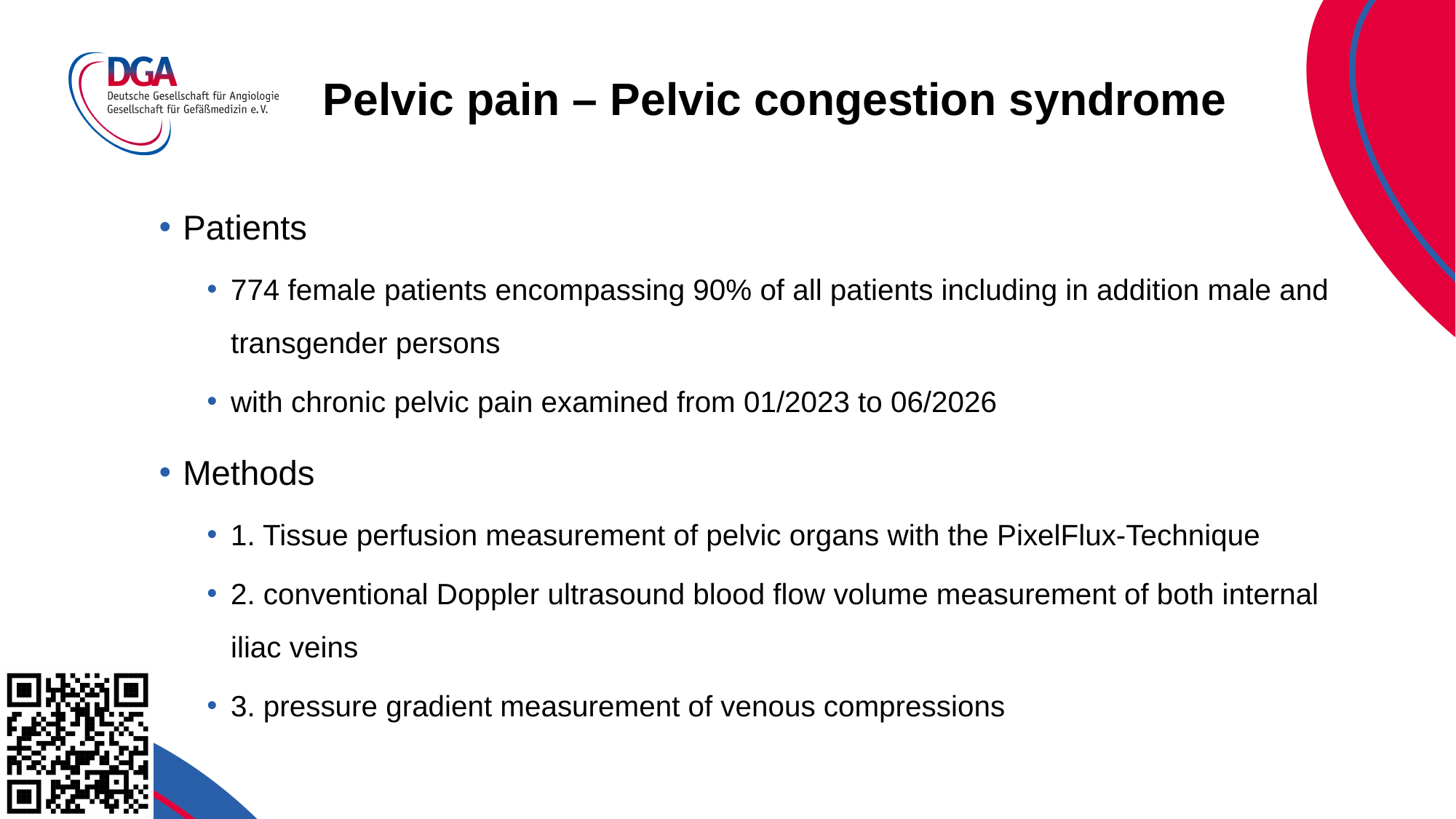

# Pelvic pain – Pelvic congestion syndrome
Patients
774 female patients encompassing 90% of all patients including in addition male and transgender persons
with chronic pelvic pain examined from 01/2023 to 06/2026
Methods
1. Tissue perfusion measurement of pelvic organs with the PixelFlux-Technique
2. conventional Doppler ultrasound blood flow volume measurement of both internal iliac veins
3. pressure gradient measurement of venous compressions